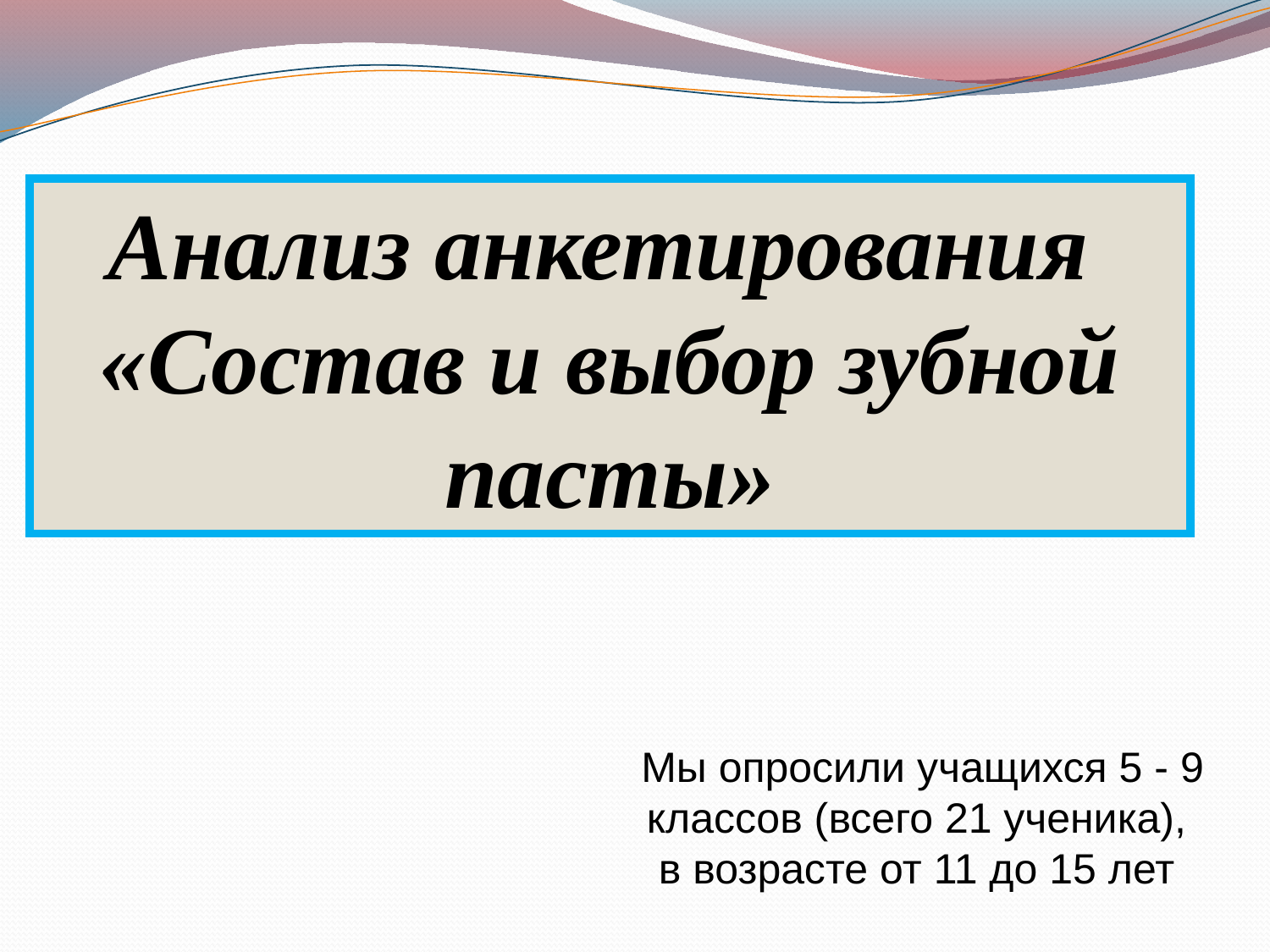

Анализ анкетирования
«Состав и выбор зубной пасты»
Мы опросили учащихся 5 - 9 классов (всего 21 ученика),
в возрасте от 11 до 15 лет